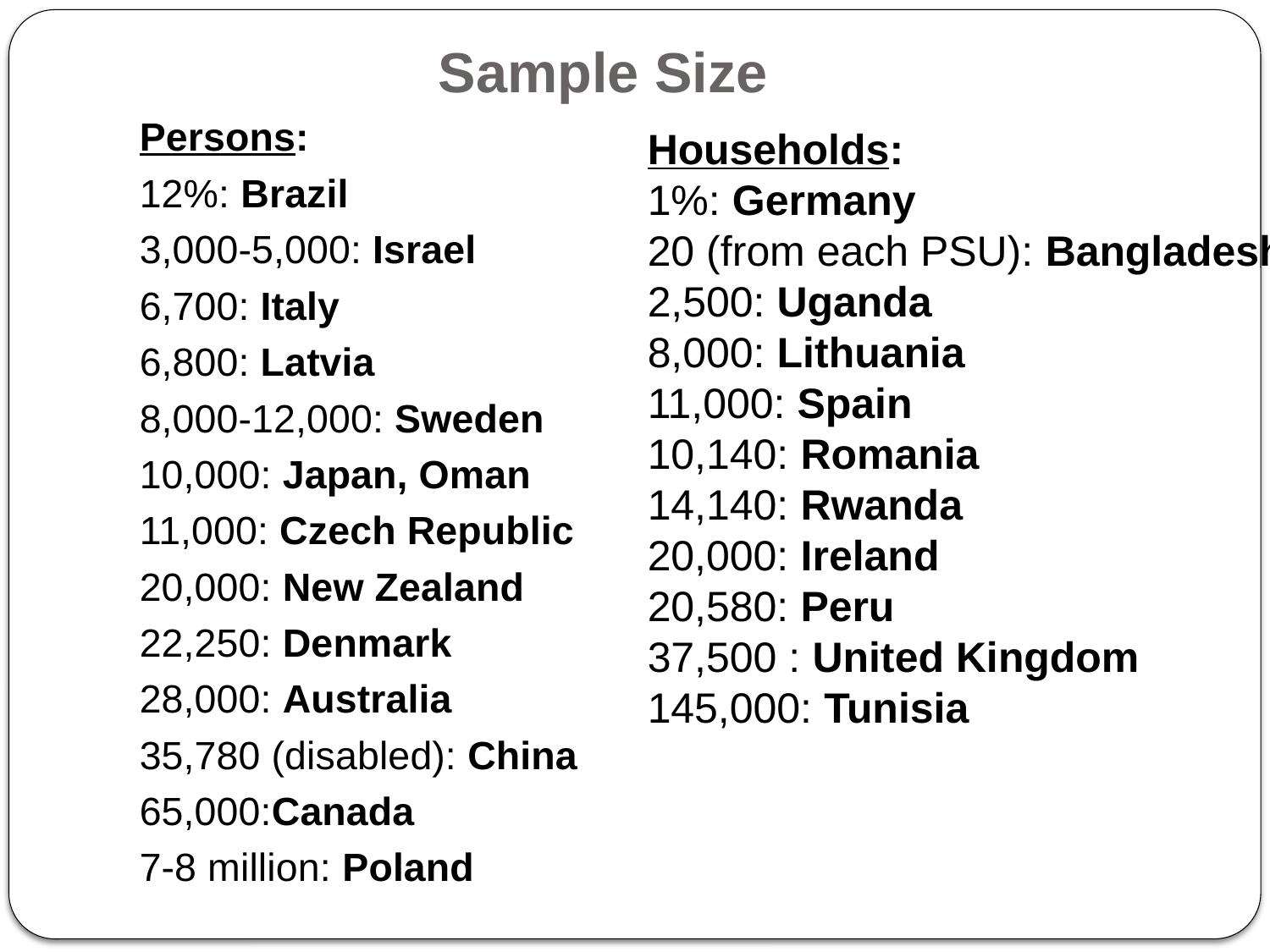

# Sample Size
Persons:
12%: Brazil
3,000-5,000: Israel
6,700: Italy
6,800: Latvia
8,000-12,000: Sweden
10,000: Japan, Oman
11,000: Czech Republic
20,000: New Zealand
22,250: Denmark
28,000: Australia
35,780 (disabled): China
65,000:Canada
7-8 million: Poland
Households:
1%: Germany
20 (from each PSU): Bangladesh
2,500: Uganda
8,000: Lithuania
11,000: Spain
10,140: Romania
14,140: Rwanda
20,000: Ireland
20,580: Peru
37,500 : United Kingdom
145,000: Tunisia